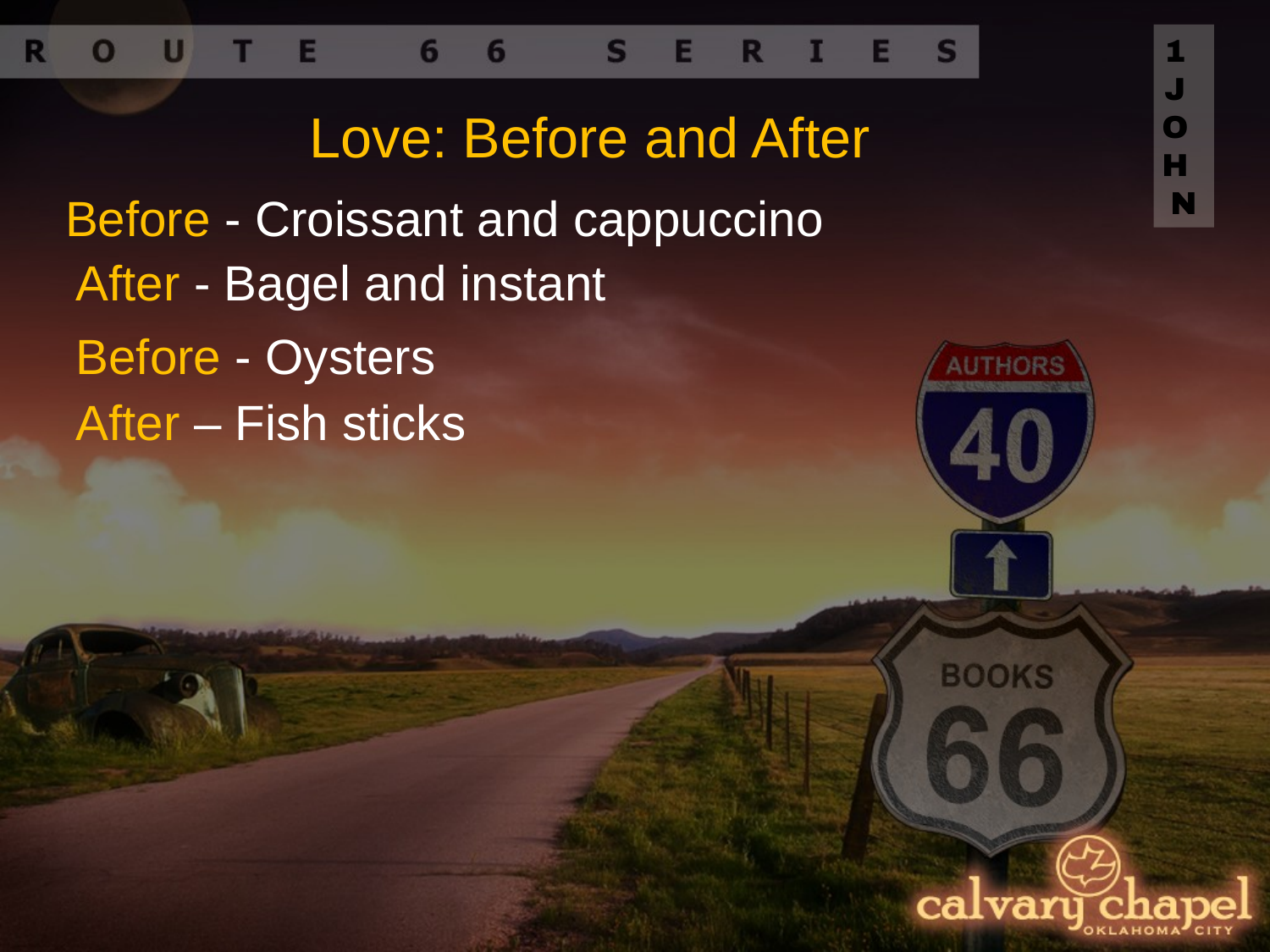

1 JOHN
Love: Before and After
Before - Croissant and cappuccino
After - Bagel and instant
Before - Oysters
After – Fish sticks